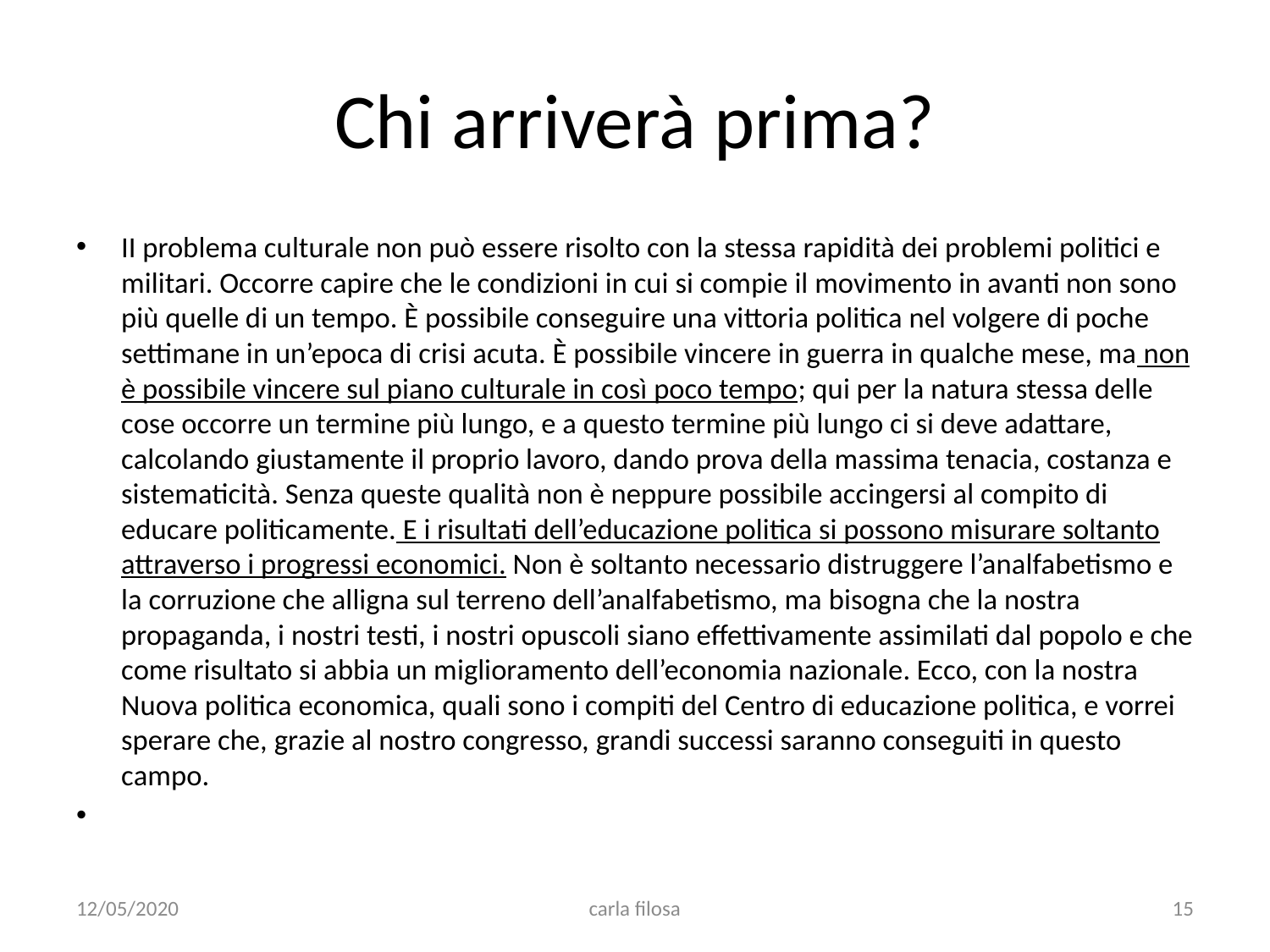

# Chi arriverà prima?
II problema culturale non può essere risolto con la stessa rapidità dei problemi politici e militari. Occorre capire che le condizioni in cui si compie il movimento in avanti non sono più quelle di un tempo. È possibile conseguire una vittoria politica nel volgere di poche settimane in un’epoca di crisi acuta. È possibile vincere in guerra in qualche mese, ma non è possibile vincere sul piano culturale in così poco tempo; qui per la natura stessa delle cose occorre un termine più lungo, e a questo termine più lungo ci si deve adattare, calcolando giustamente il proprio lavoro, dando prova della massima tenacia, costanza e sistematicità. Senza queste qualità non è neppure possibile accingersi al compito di educare politicamente. E i risultati dell’educazione politica si possono misurare soltanto attraverso i progressi economici. Non è soltanto necessario distruggere l’analfabetismo e la corruzione che alligna sul terreno dell’analfabetismo, ma bisogna che la nostra propaganda, i nostri testi, i nostri opuscoli siano effettivamente assimilati dal popolo e che come risultato si abbia un miglioramento dell’economia nazionale. Ecco, con la nostra Nuova politica economica, quali sono i compiti del Centro di educazione politica, e vorrei sperare che, grazie al nostro congresso, grandi successi saranno conseguiti in questo campo.

12/05/2020
carla filosa
15